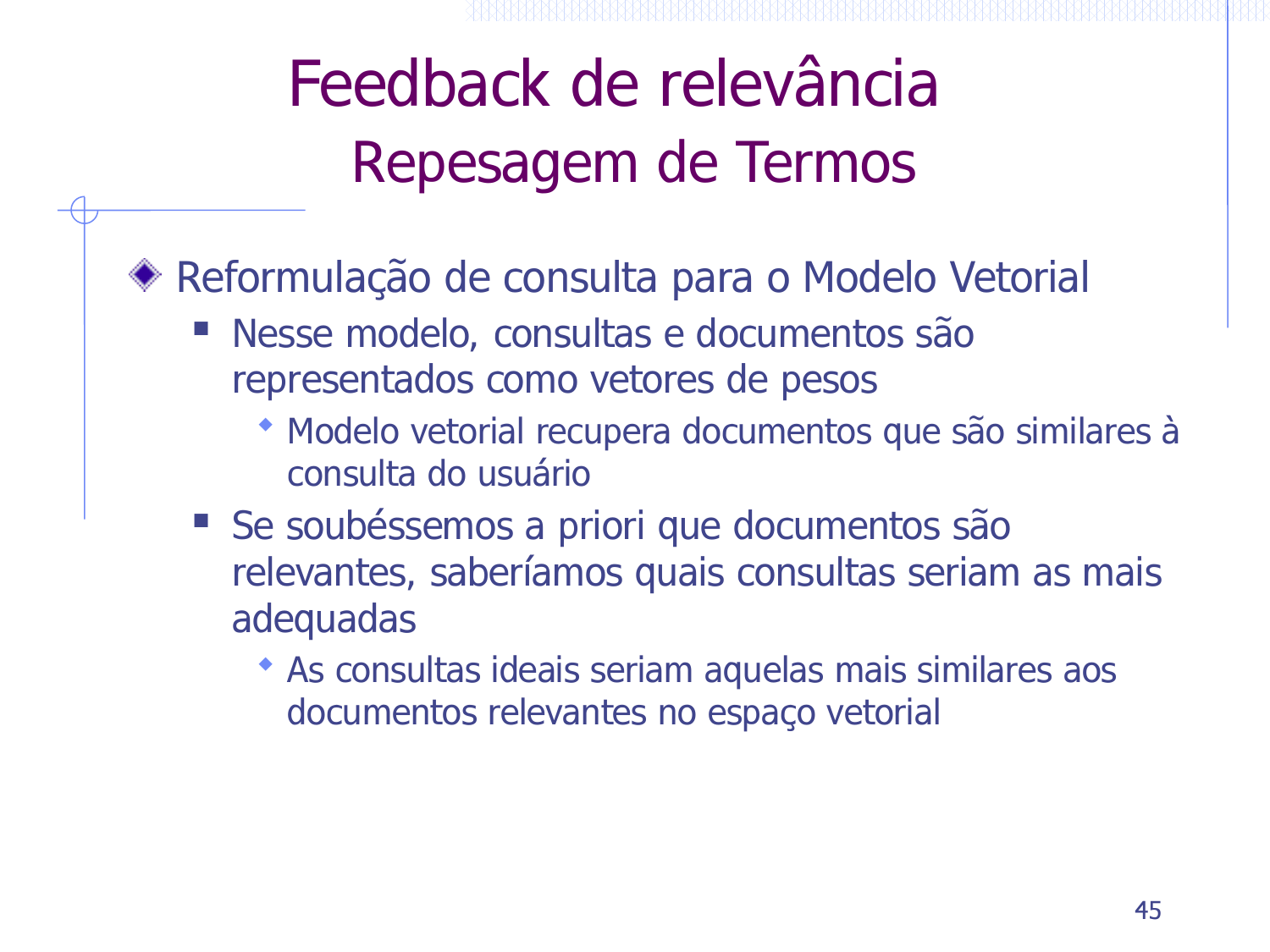

# Feedback de relevância Repesagem de Termos
Reformulação de consulta para o Modelo Vetorial
Nesse modelo, consultas e documentos são representados como vetores de pesos
Modelo vetorial recupera documentos que são similares à consulta do usuário
Se soubéssemos a priori que documentos são relevantes, saberíamos quais consultas seriam as mais adequadas
As consultas ideais seriam aquelas mais similares aos documentos relevantes no espaço vetorial
45